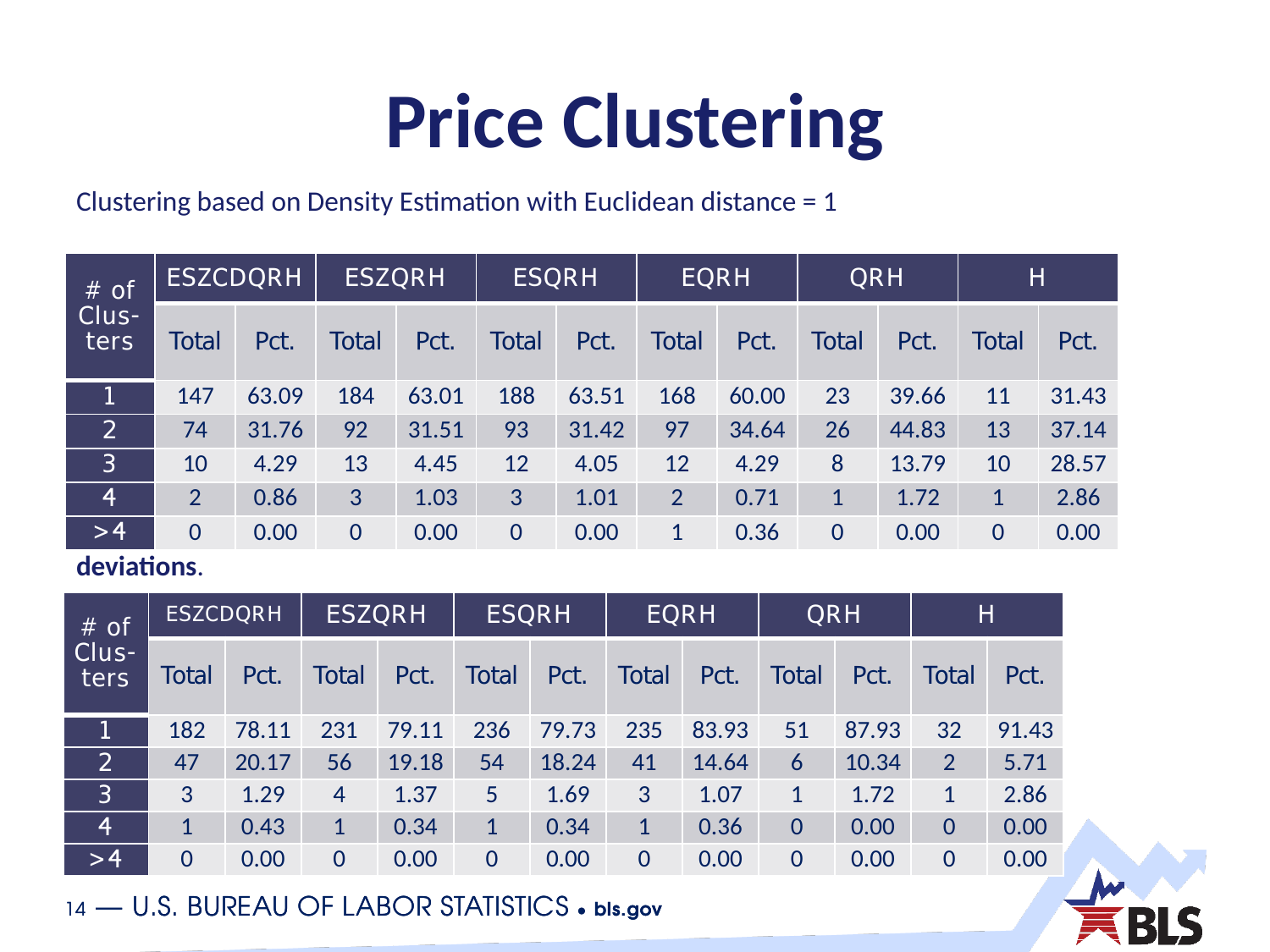

# Price Clustering

Clustering based on Density Estimation with Euclidean distance = 1

Clustering based on Density Estimation with Euclidean distance = 1, within ±2 standard deviations.

| # of Clus-ters | ESZCDQRH |  | ESZQRH |  | ESQRH |  | EQRH |  | QRH |  | H |  |
| --- | --- | --- | --- | --- | --- | --- | --- | --- | --- | --- | --- | --- |
|  | Total | Pct. | Total | Pct. | Total | Pct. | Total | Pct. | Total | Pct. | Total | Pct. |
| 1 | 147 | 63.09 | 184 | 63.01 | 188 | 63.51 | 168 | 60.00 | 23 | 39.66 | 11 | 31.43 |
| 2 | 74 | 31.76 | 92 | 31.51 | 93 | 31.42 | 97 | 34.64 | 26 | 44.83 | 13 | 37.14 |
| 3 | 10 | 4.29 | 13 | 4.45 | 12 | 4.05 | 12 | 4.29 | 8 | 13.79 | 10 | 28.57 |
| 4 | 2 | 0.86 | 3 | 1.03 | 3 | 1.01 | 2 | 0.71 | 1 | 1.72 | 1 | 2.86 |
| >4 | 0 | 0.00 | 0 | 0.00 | 0 | 0.00 | 1 | 0.36 | 0 | 0.00 | 0 | 0.00 |
| # of Clus-ters | ESZCDQRH |  | ESZQRH |  | ESQRH |  | EQRH |  | QRH |  | H |  |
| --- | --- | --- | --- | --- | --- | --- | --- | --- | --- | --- | --- | --- |
|  | Total | Pct. | Total | Pct. | Total | Pct. | Total | Pct. | Total | Pct. | Total | Pct. |
| 1 | 182 | 78.11 | 231 | 79.11 | 236 | 79.73 | 235 | 83.93 | 51 | 87.93 | 32 | 91.43 |
| 2 | 47 | 20.17 | 56 | 19.18 | 54 | 18.24 | 41 | 14.64 | 6 | 10.34 | 2 | 5.71 |
| 3 | 3 | 1.29 | 4 | 1.37 | 5 | 1.69 | 3 | 1.07 | 1 | 1.72 | 1 | 2.86 |
| 4 | 1 | 0.43 | 1 | 0.34 | 1 | 0.34 | 1 | 0.36 | 0 | 0.00 | 0 | 0.00 |
| >4 | 0 | 0.00 | 0 | 0.00 | 0 | 0.00 | 0 | 0.00 | 0 | 0.00 | 0 | 0.00 |